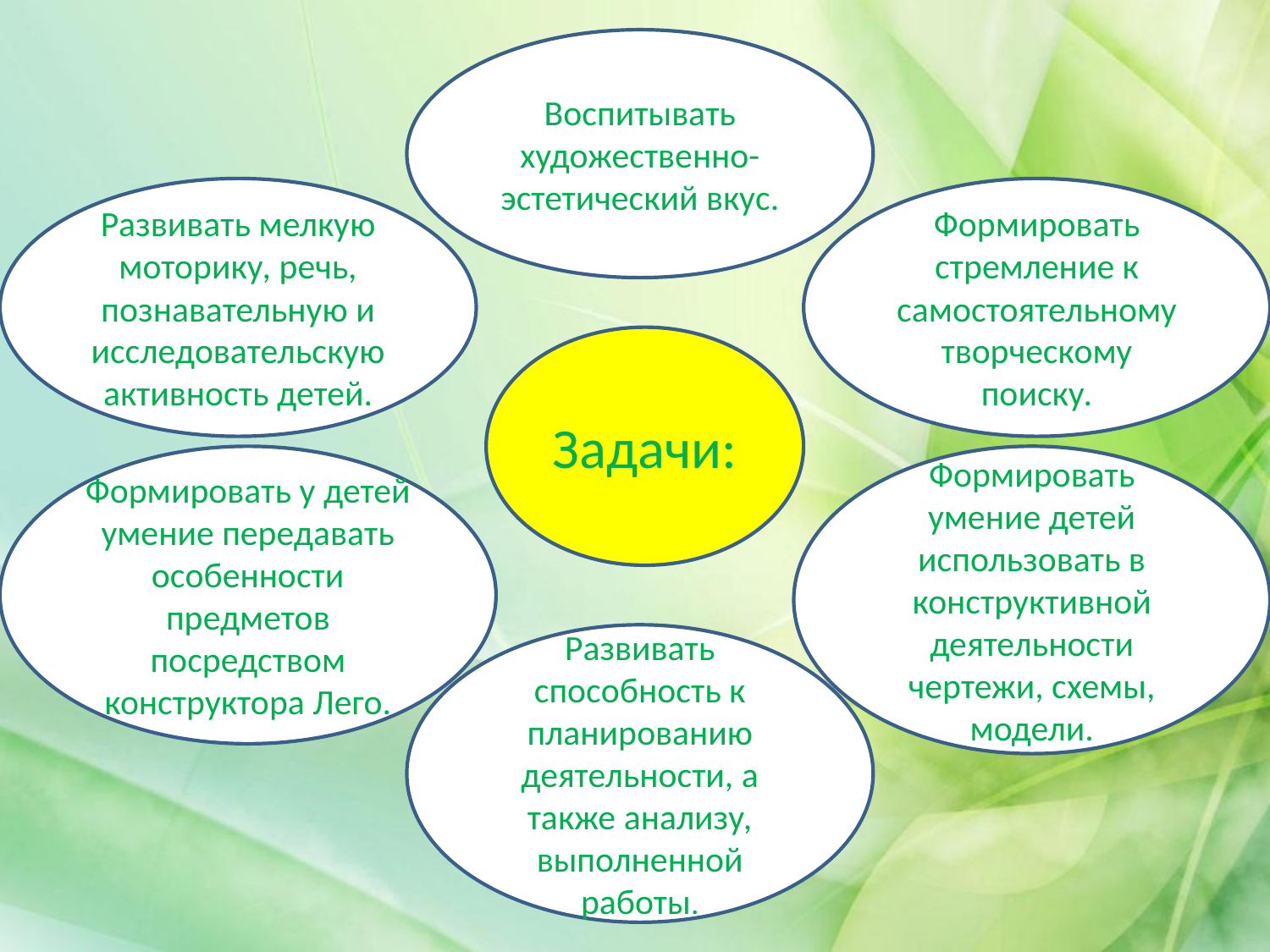

Воспитывать художественно-эстетический вкус.
Развивать мелкую моторику, речь, познавательную и исследовательскую активность детей.
Формировать стремление к самостоятельному творческому поиску.
Задачи:
Формировать у детей умение передавать особенности предметов посредством конструктора Лего.
Формировать умение детей использовать в конструктивной деятельности чертежи, схемы, модели.
Развивать способность к планированию деятельности, а также анализу, выполненной работы.